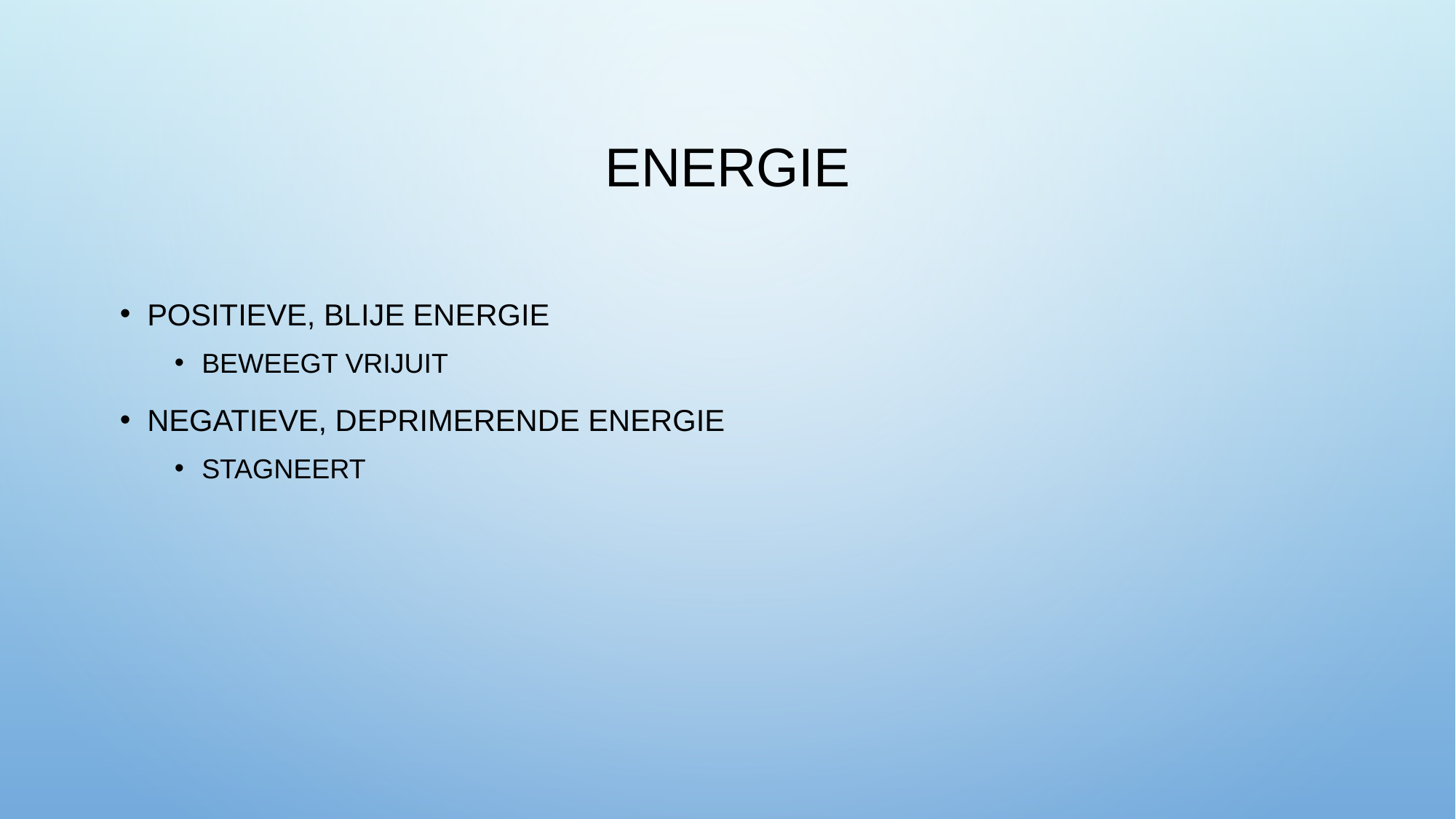

# Energie
Positieve, blije energie
Beweegt vrijuit
Negatieve, deprimerende energie
Stagneert